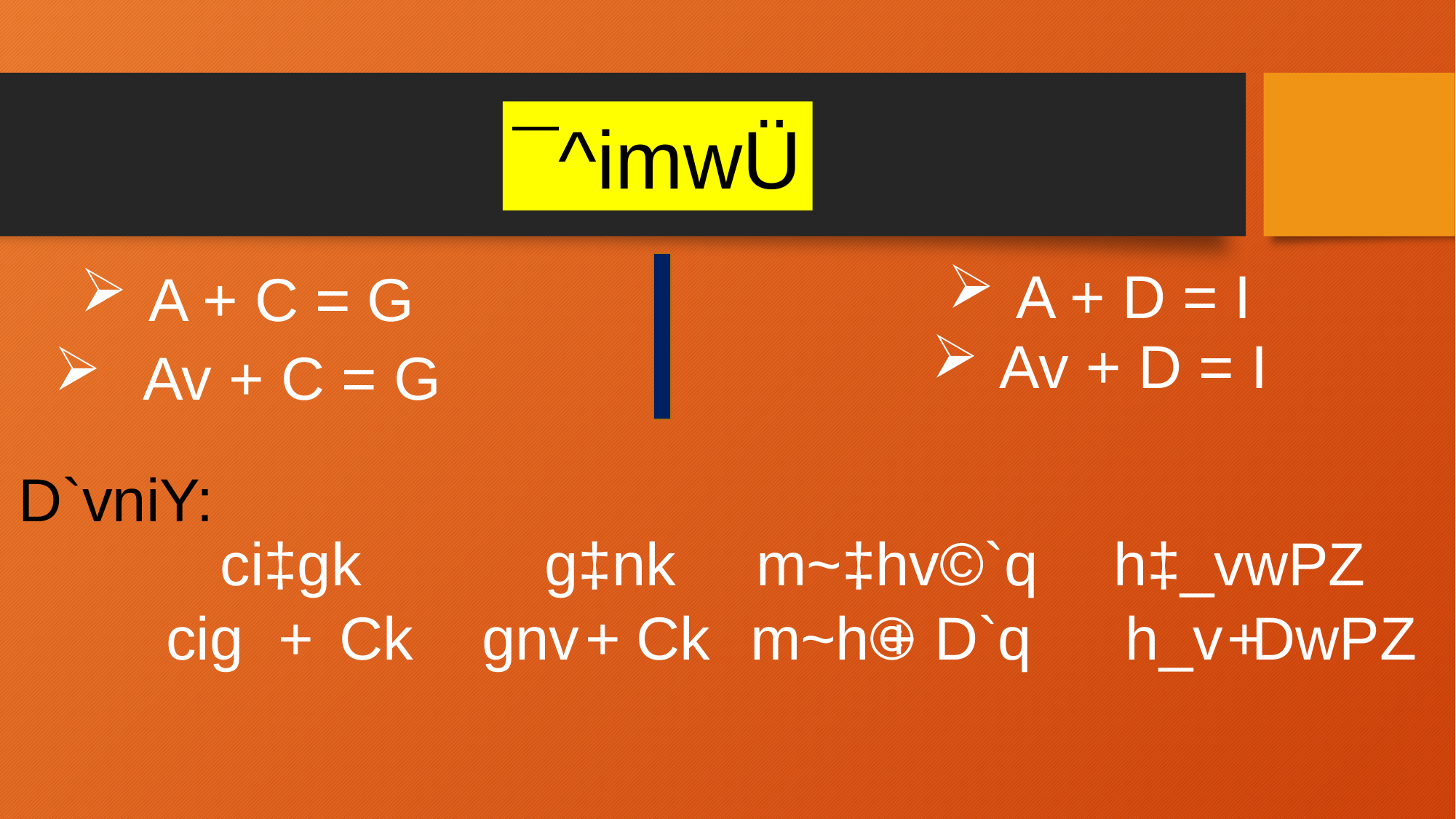

¯^imwÜ
A + D = I

A + C = G
Av + D = I
Av + C = G
D`vniY:
ci‡gk
g‡nk
m~‡hv©`q
h‡_vwPZ
cig
+
Ck
gnv
+
Ck
m~h©
+
D`q
h_v
+
DwPZ